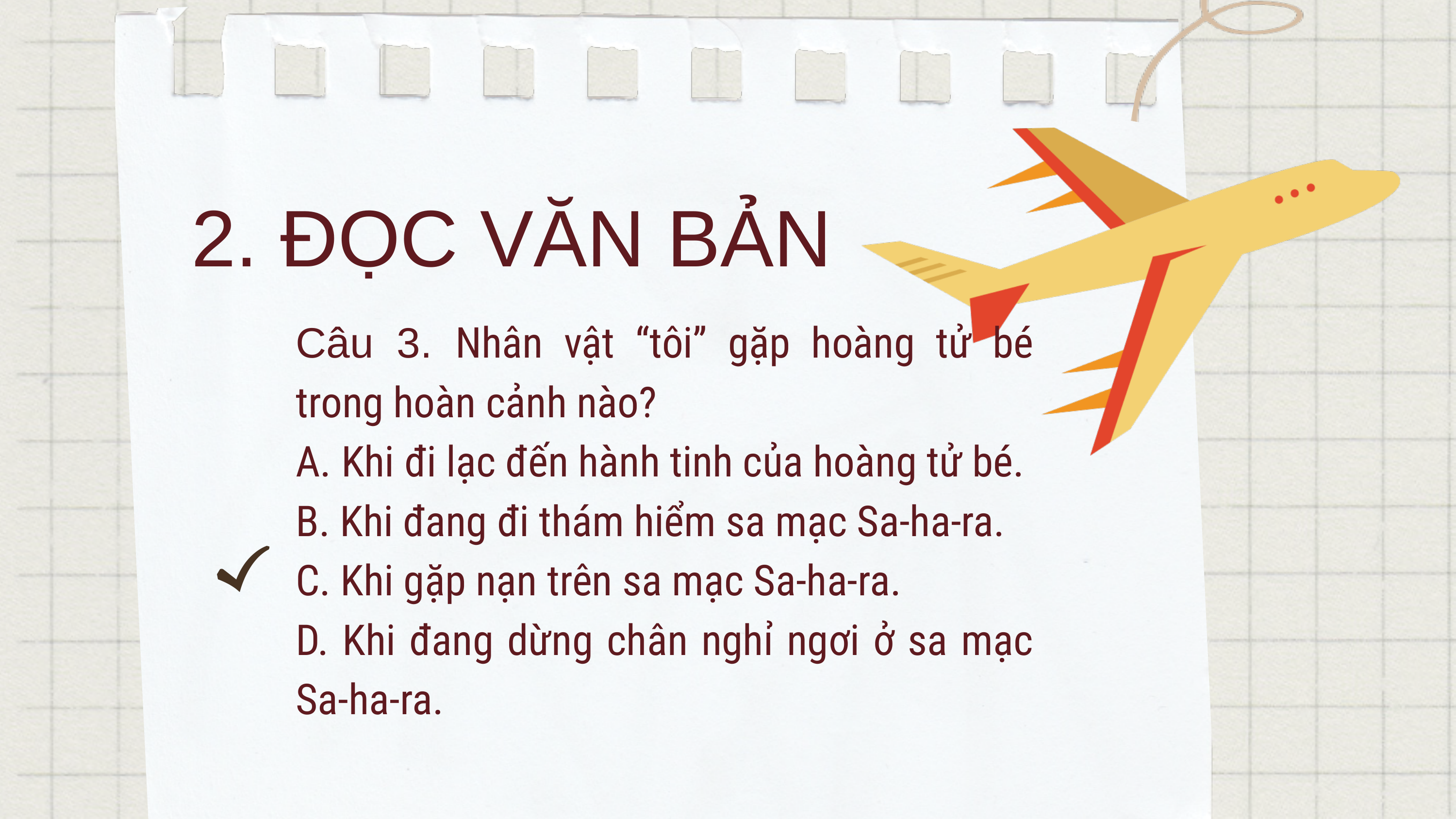

2. ĐỌC VĂN BẢN
Câu 3. Nhân vật “tôi” gặp hoàng tử bé trong hoàn cảnh nào?
A. Khi đi lạc đến hành tinh của hoàng tử bé.
B. Khi đang đi thám hiểm sa mạc Sa-ha-ra.
C. Khi gặp nạn trên sa mạc Sa-ha-ra.
D. Khi đang dừng chân nghỉ ngơi ở sa mạc Sa-ha-ra.